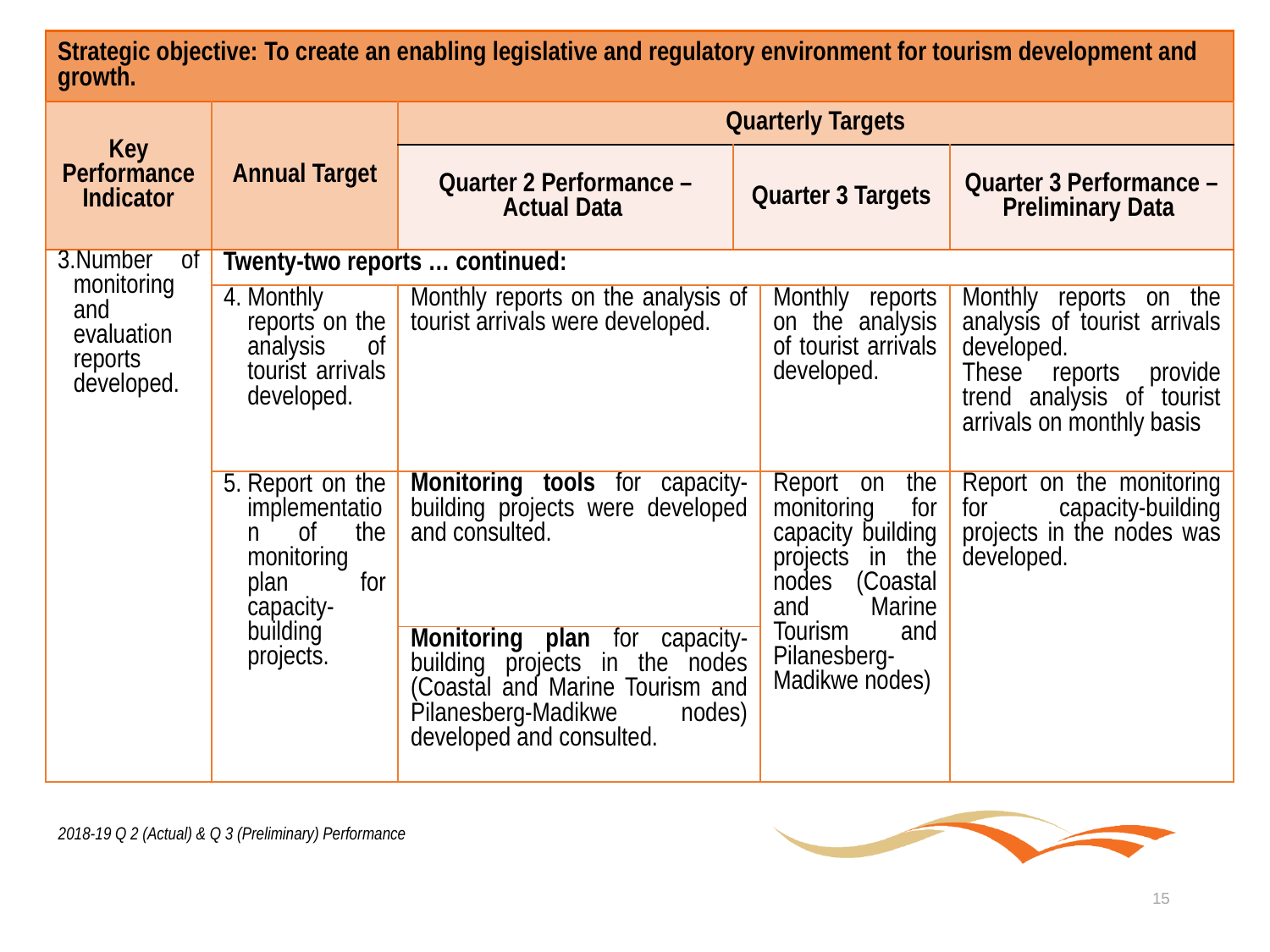

| Strategic objective: To create an enabling legislative and regulatory environment for tourism development and growth. |  |  |  |  |  |
| --- | --- | --- | --- | --- | --- |
| Key Performance Indicator | Annual Target | Quarterly Targets |  |  |  |
|  |  | Quarter 2 Performance – Actual Data | Quarter 3 Targets |  | Quarter 3 Performance – Preliminary Data |
| Number of monitoring and evaluation reports developed. | Twenty-two reports … continued: |  |  |  |  |
|  | Monthly reports on the analysis of tourist arrivals developed. | Monthly reports on the analysis of tourist arrivals were developed. |  | Monthly reports on the analysis of tourist arrivals developed. | Monthly reports on the analysis of tourist arrivals developed. These reports provide trend analysis of tourist arrivals on monthly basis |
|  | Report on the implementation of the monitoring plan for capacity-building projects. | Monitoring tools for capacity-building projects were developed and consulted. |  | Report on the monitoring for capacity building projects in the nodes (Coastal and Marine Tourism and Pilanesberg-Madikwe nodes) | Report on the monitoring for capacity-building projects in the nodes was developed. |
|  |  | Monitoring plan for capacity-building projects in the nodes (Coastal and Marine Tourism and Pilanesberg-Madikwe nodes) developed and consulted. |  |  |  |
2018-19 Q 2 (Actual) & Q 3 (Preliminary) Performance
15